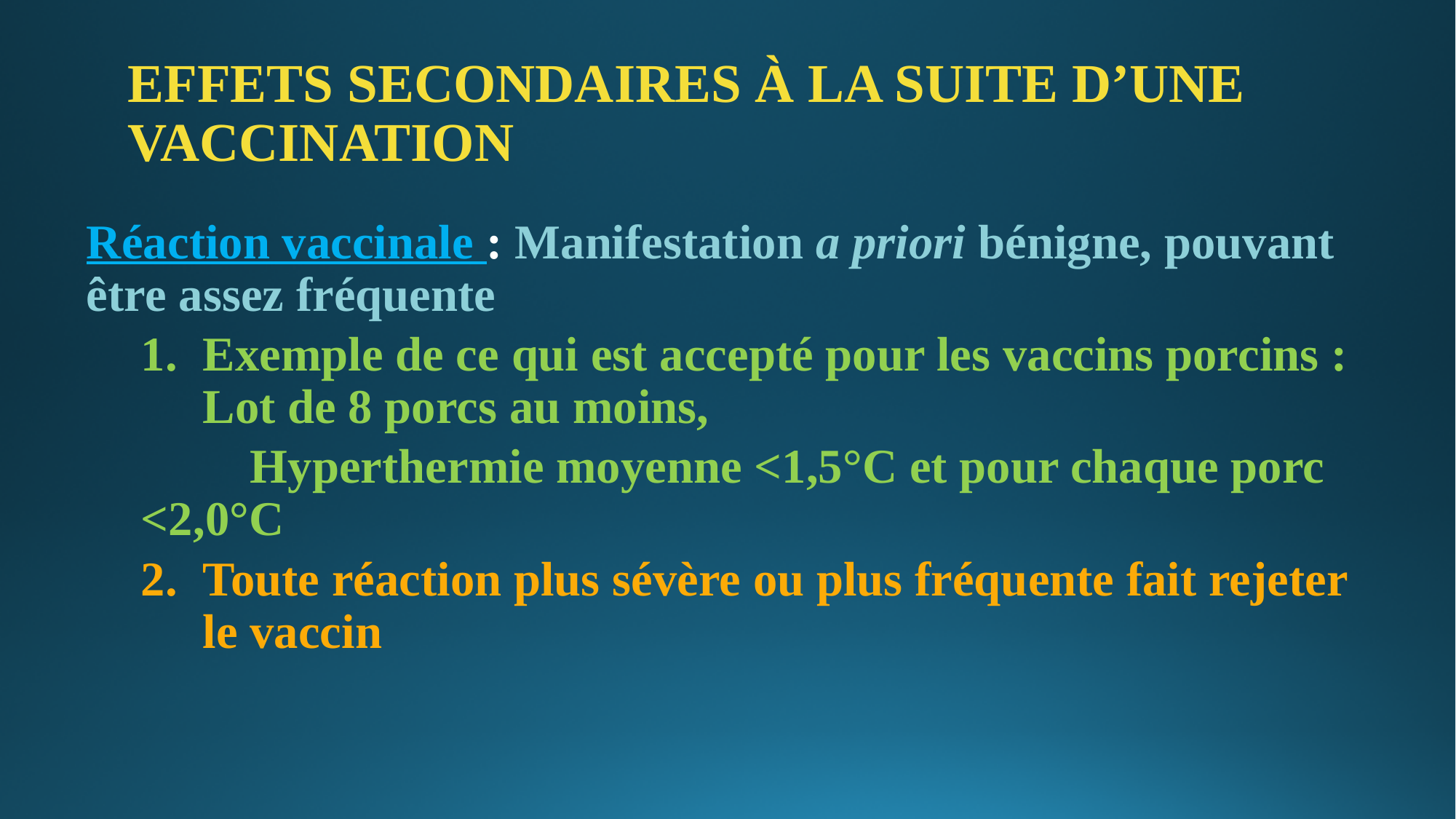

# EFFETS SECONDAIRES À LA SUITE D’UNE VACCINATION
Réaction vaccinale : Manifestation a priori bénigne, pouvant être assez fréquente
Exemple de ce qui est accepté pour les vaccins porcins : Lot de 8 porcs au moins,
	Hyperthermie moyenne <1,5°C et pour chaque porc <2,0°C
Toute réaction plus sévère ou plus fréquente fait rejeter le vaccin